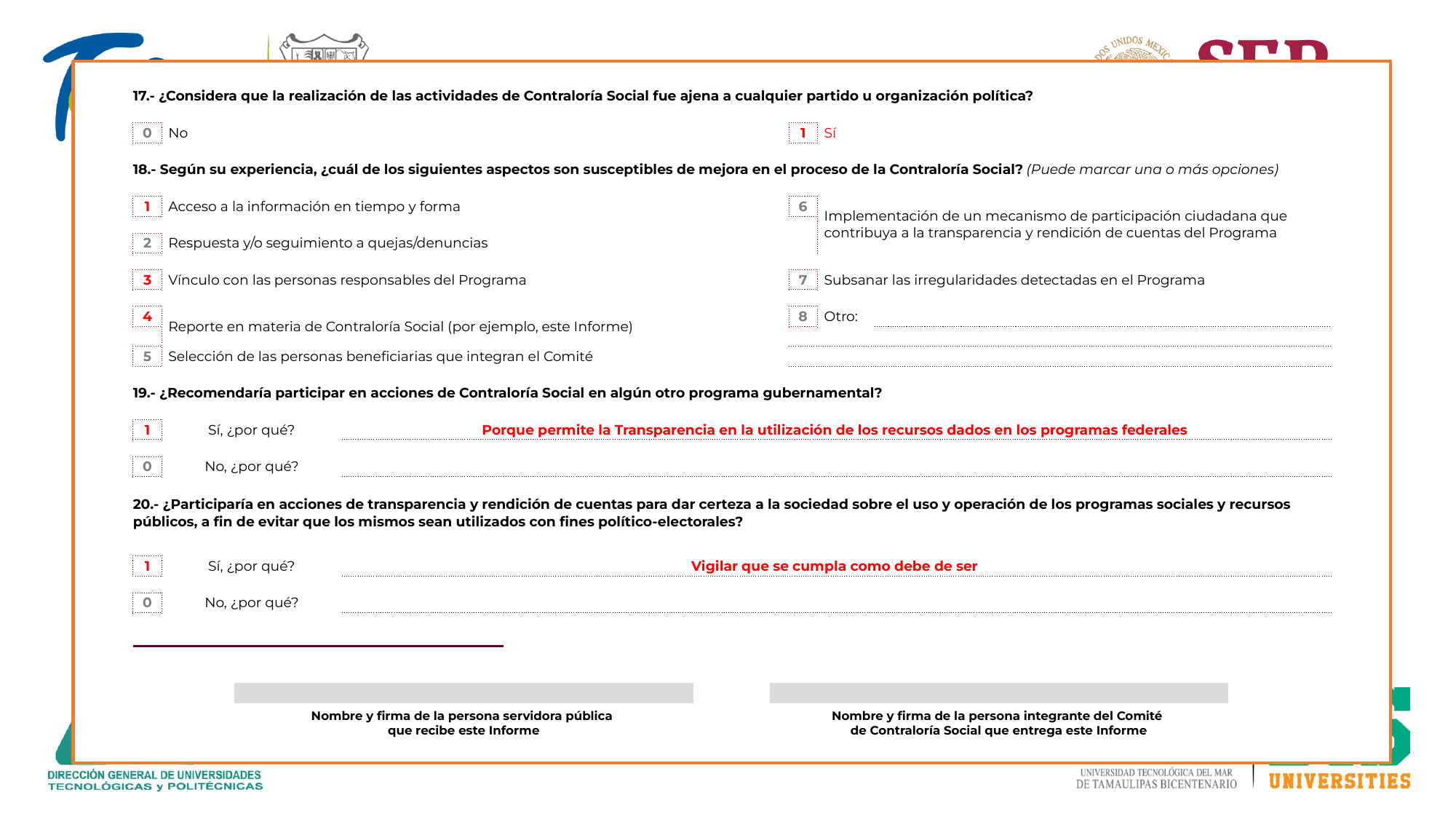

|  | 17.- ¿Considera que la realización de las actividades de Contraloría Social fue ajena a cualquier partido u organización política? |  |  |  |  |  |  |  |  |  |  |  |  |  |  |  |  |  |  |  |  |  |  |  |  |  |  |  |  |  |  |  |  |  |  |  |  |  |  |  |
| --- | --- | --- | --- | --- | --- | --- | --- | --- | --- | --- | --- | --- | --- | --- | --- | --- | --- | --- | --- | --- | --- | --- | --- | --- | --- | --- | --- | --- | --- | --- | --- | --- | --- | --- | --- | --- | --- | --- | --- | --- |
|  |  |  |  |  |  |  |  |  |  |  |  |  |  |  |  |  |  |  |  |  |  |  |  |  |  |  |  |  |  |  |  |  |  |  |  |  |  |  |  |  |
|  | 0 | No |  |  |  |  |  |  |  |  |  |  |  |  |  |  |  |  |  |  | 1 | Sí |  |  |  |  |  |  |  |  |  |  |  |  |  |  |  |  |  |  |
|  |  |  |  |  |  |  |  |  |  |  |  |  |  |  |  |  |  |  |  |  |  |  |  |  |  |  |  |  |  |  |  |  |  |  |  |  |  |  |  |  |
|  | 18.- Según su experiencia, ¿cuál de los siguientes aspectos son susceptibles de mejora en el proceso de la Contraloría Social? (Puede marcar una o más opciones) |  |  |  |  |  |  |  |  |  |  |  |  |  |  |  |  |  |  |  |  |  |  |  |  |  |  |  |  |  |  |  |  |  |  |  |  |  |  |  |
|  |  |  |  |  |  |  |  |  |  |  |  |  |  |  |  |  |  |  |  |  |  |  |  |  |  |  |  |  |  |  |  |  |  |  |  |  |  |  |  |  |
|  | 1 | Acceso a la información en tiempo y forma |  |  |  |  |  |  |  |  |  |  |  |  |  |  |  |  |  |  | 6 | Implementación de un mecanismo de participación ciudadana que contribuya a la transparencia y rendición de cuentas del Programa |  |  |  |  |  |  |  |  |  |  |  |  |  |  |  |  |  |  |
|  |  |  |  |  |  |  |  |  |  |  |  |  |  |  |  |  |  |  |  |  |  |  |  |  |  |  |  |  |  |  |  |  |  |  |  |  |  |  |  |  |
|  | 2 | Respuesta y/o seguimiento a quejas/denuncias |  |  |  |  |  |  |  |  |  |  |  |  |  |  |  |  |  |  |  |  |  |  |  |  |  |  |  |  |  |  |  |  |  |  |  |  |  |  |
|  |  |  |  |  |  |  |  |  |  |  |  |  |  |  |  |  |  |  |  |  |  |  |  |  |  |  |  |  |  |  |  |  |  |  |  |  |  |  |  |  |
|  | 3 | Vínculo con las personas responsables del Programa |  |  |  |  |  |  |  |  |  |  |  |  |  |  |  |  |  |  | 7 | Subsanar las irregularidades detectadas en el Programa |  |  |  |  |  |  |  |  |  |  |  |  |  |  |  |  |  |  |
|  |  |  |  |  |  |  |  |  |  |  |  |  |  |  |  |  |  |  |  |  |  |  |  |  |  |  |  |  |  |  |  |  |  |  |  |  |  |  |  |  |
|  | 4 | Reporte en materia de Contraloría Social (por ejemplo, este Informe) |  |  |  |  |  |  |  |  |  |  |  |  |  |  |  |  |  |  | 8 | Otro: |  |  |  |  |  |  |  |  |  |  |  |  |  |  |  |  |  |  |
|  |  |  |  |  |  |  |  |  |  |  |  |  |  |  |  |  |  |  |  |  |  |  |  |  |  |  |  |  |  |  |  |  |  |  |  |  |  |  |  |  |
|  | 5 | Selección de las personas beneficiarias que integran el Comité |  |  |  |  |  |  |  |  |  |  |  |  |  |  |  |  |  |  |  |  |  |  |  |  |  |  |  |  |  |  |  |  |  |  |  |  |  |  |
|  |  |  |  |  |  |  |  |  |  |  |  |  |  |  |  |  |  |  |  |  |  |  |  |  |  |  |  |  |  |  |  |  |  |  |  |  |  |  |  |  |
|  | 19.- ¿Recomendaría participar en acciones de Contraloría Social en algún otro programa gubernamental? |  |  |  |  |  |  |  |  |  |  |  |  |  |  |  |  |  |  |  |  |  |  |  |  |  |  |  |  |  |  |  |  |  |  |  |  |  |  |  |
|  |  |  |  |  |  |  |  |  |  |  |  |  |  |  |  |  |  |  |  |  |  |  |  |  |  |  |  |  |  |  |  |  |  |  |  |  |  |  |  |  |
|  | 1 | Sí, ¿por qué? |  |  |  | Porque permite la Transparencia en la utilización de los recursos dados en los programas federales |  |  |  |  |  |  |  |  |  |  |  |  |  |  |  |  |  |  |  |  |  |  |  |  |  |  |  |  |  |  |  |  |  |  |
|  |  |  |  |  |  |  |  |  |  |  |  |  |  |  |  |  |  |  |  |  |  |  |  |  |  |  |  |  |  |  |  |  |  |  |  |  |  |  |  |  |
|  | 0 | No, ¿por qué? |  |  |  |  |  |  |  |  |  |  |  |  |  |  |  |  |  |  |  |  |  |  |  |  |  |  |  |  |  |  |  |  |  |  |  |  |  |  |
|  |  |  |  |  |  |  |  |  |  |  |  |  |  |  |  |  |  |  |  |  |  |  |  |  |  |  |  |  |  |  |  |  |  |  |  |  |  |  |  |  |
|  | 20.- ¿Participaría en acciones de transparencia y rendición de cuentas para dar certeza a la sociedad sobre el uso y operación de los programas sociales y recursos públicos, a fin de evitar que los mismos sean utilizados con fines político-electorales? |  |  |  |  |  |  |  |  |  |  |  |  |  |  |  |  |  |  |  |  |  |  |  |  |  |  |  |  |  |  |  |  |  |  |  |  |  |  |  |
|  |  |  |  |  |  |  |  |  |  |  |  |  |  |  |  |  |  |  |  |  |  |  |  |  |  |  |  |  |  |  |  |  |  |  |  |  |  |  |  |  |
|  |  |  |  |  |  |  |  |  |  |  |  |  |  |  |  |  |  |  |  |  |  |  |  |  |  |  |  |  |  |  |  |  |  |  |  |  |  |  |  |  |
|  | 1 | Sí, ¿por qué? |  |  |  | Vigilar que se cumpla como debe de ser |  |  |  |  |  |  |  |  |  |  |  |  |  |  |  |  |  |  |  |  |  |  |  |  |  |  |  |  |  |  |  |  |  |  |
|  |  |  |  |  |  |  |  |  |  |  |  |  |  |  |  |  |  |  |  |  |  |  |  |  |  |  |  |  |  |  |  |  |  |  |  |  |  |  |  |  |
|  | 0 | No, ¿por qué? |  |  |  |  |  |  |  |  |  |  |  |  |  |  |  |  |  |  |  |  |  |  |  |  |  |  |  |  |  |  |  |  |  |  |  |  |  |  |
|  |  |  |  |  |  |  |  |  |  |  |  |  |  |  |  |  |  |  |  |  |  |  |  |  |  |  |  |  |  |  |  |  |  |  |  |  |  |  |  |  |
|  |  |  |  |  |  |  |  |  |  |  |  |  |  |  |  |  |  |  |  |  |  |  |  |  |  |  |  |  |  |  |  |  |  |  |  |  |  |  |  |  |
|  |  |  |  |  |  |  |  |  |  |  |  |  |  |  |  |  |  |  |  |  |  |  |  |  |  |  |  |  |  |  |  |  |  |  |  |  |  |  |  |  |
| --- | --- | --- | --- | --- | --- | --- | --- | --- | --- | --- | --- | --- | --- | --- | --- | --- | --- | --- | --- | --- | --- | --- | --- | --- | --- | --- | --- | --- | --- | --- | --- | --- | --- | --- | --- | --- | --- | --- | --- | --- |
|  | Nombre y firma de la persona servidora pública que recibe este Informe |  |  |  |  |  |  |  |  |  |  |  |  |  |  |  |  |  |  |  |  | Nombre y firma de la persona integrante del Comité de Contraloría Social que entrega este Informe |  |  |  |  |  |  |  |  |  |  |  |  |  |  |  |  |  |  |
|  |  |  |  |  |  |  |  |  |  |  |  |  |  |  |  |  |  |  |  |  |  |  |  |  |  |  |  |  |  |  |  |  |  |  |  |  |  |  |  |  |